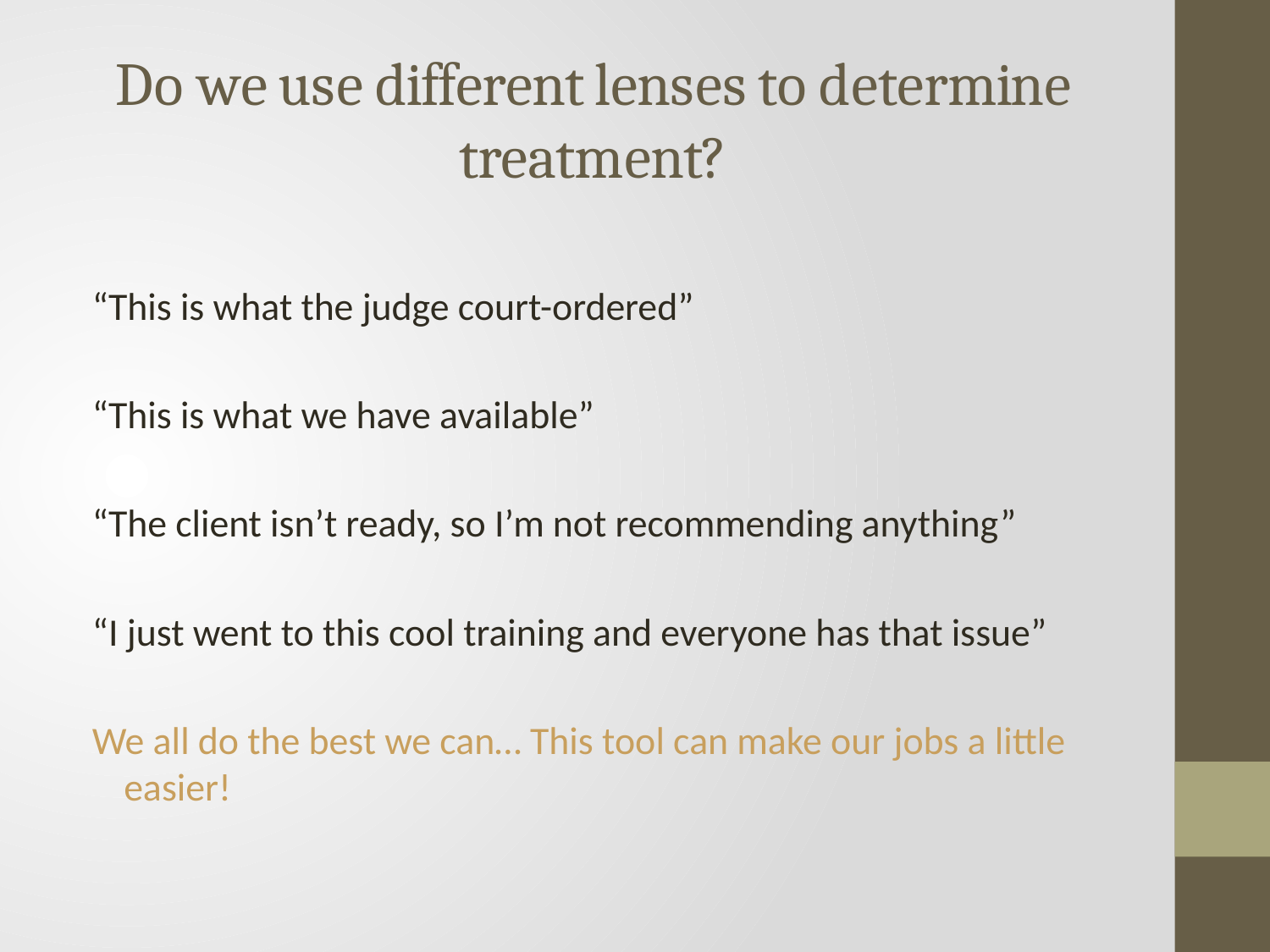

# Do we use different lenses to determine treatment?
“This is what the judge court-ordered”

“This is what we have available”

“The client isn’t ready, so I’m not recommending anything”

“I just went to this cool training and everyone has that issue”

We all do the best we can… This tool can make our jobs a little easier!